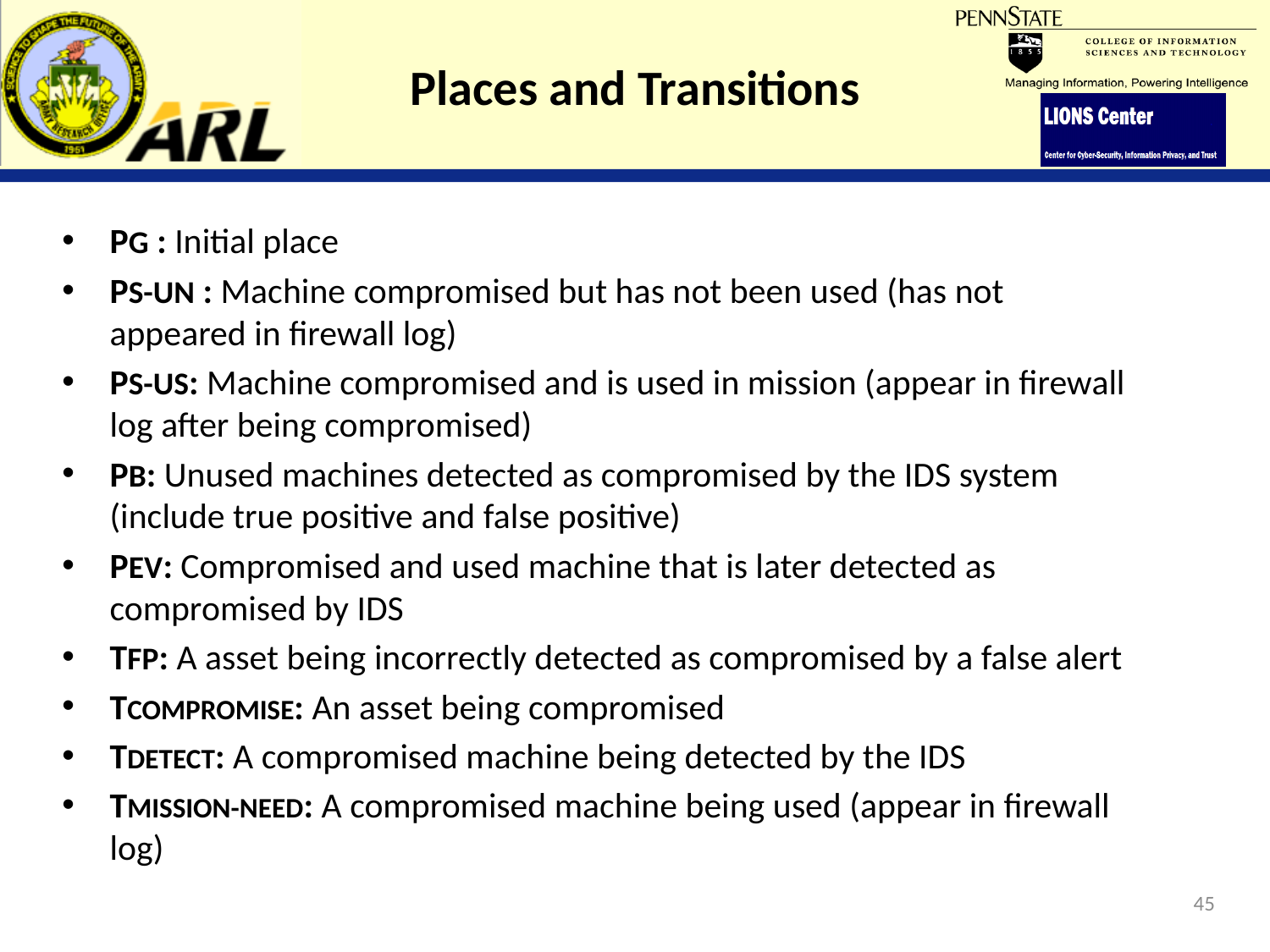

# Places and Transitions
PG : Initial place
PS-UN : Machine compromised but has not been used (has not appeared in firewall log)
PS-US: Machine compromised and is used in mission (appear in firewall log after being compromised)
PB: Unused machines detected as compromised by the IDS system (include true positive and false positive)
PEV: Compromised and used machine that is later detected as compromised by IDS
TFP: A asset being incorrectly detected as compromised by a false alert
TCOMPROMISE: An asset being compromised
TDETECT: A compromised machine being detected by the IDS
TMISSION-NEED: A compromised machine being used (appear in firewall log)